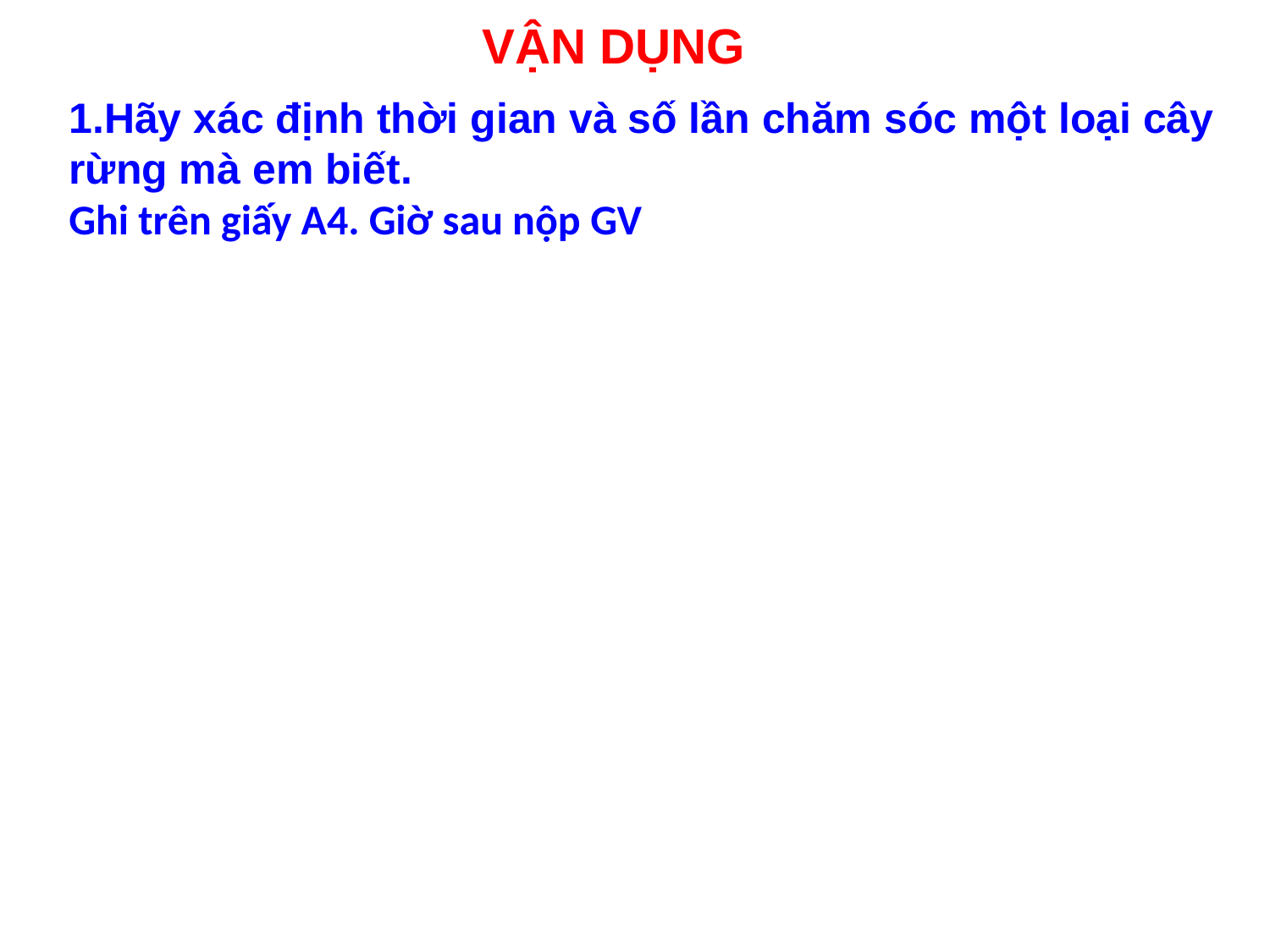

# VẬN DỤNG
1.Hãy xác định thời gian và số lần chăm sóc một loại cây rừng mà em biết.
Ghi trên giấy A4. Giờ sau nộp GV